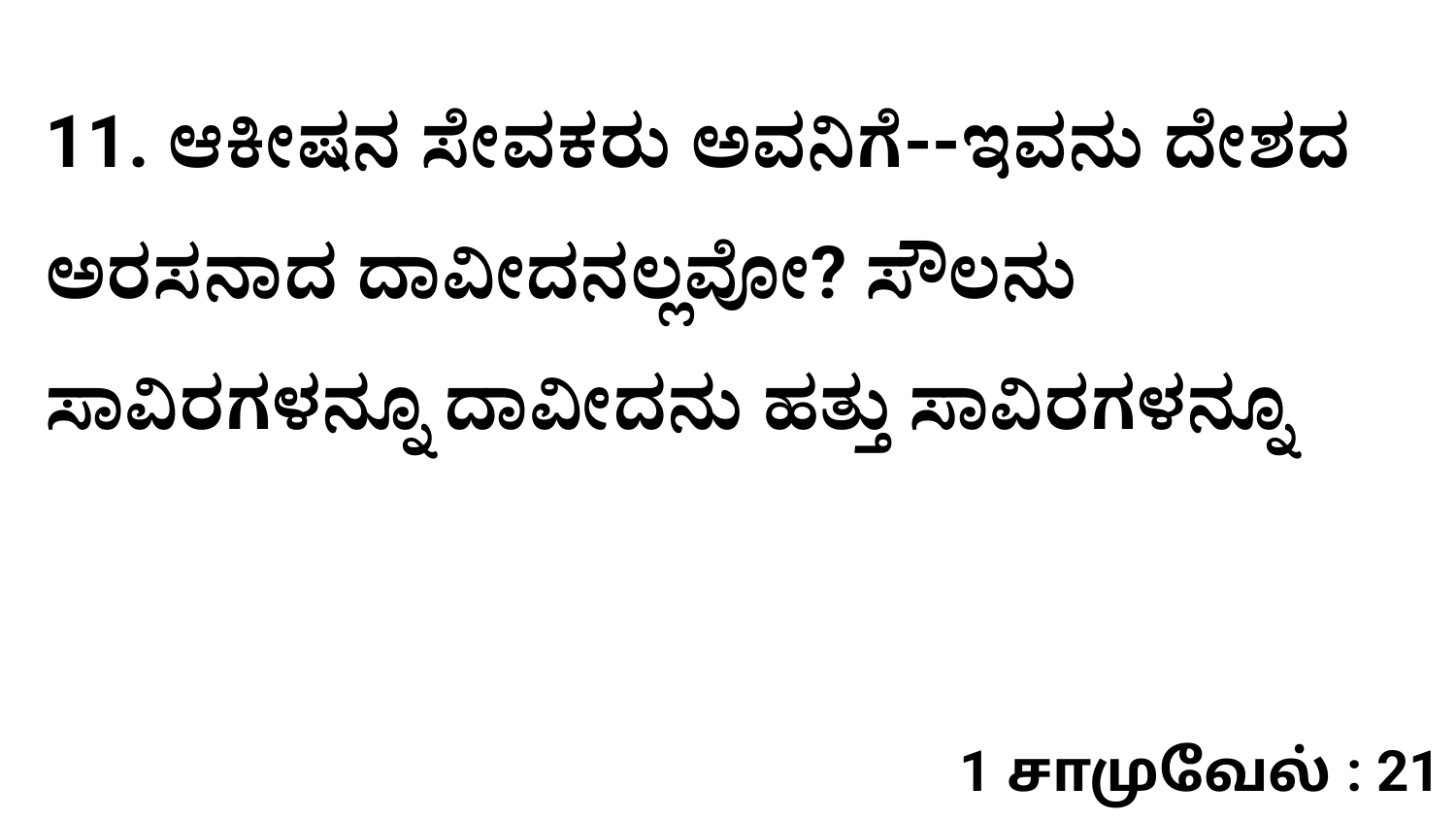

11. ಆಕೀಷನ ಸೇವಕರು ಅವನಿಗೆ--ಇವನು ದೇಶದ ಅರಸನಾದ ದಾವೀದನಲ್ಲವೋ? ಸೌಲನು ಸಾವಿರಗಳನ್ನೂ ದಾವೀದನು ಹತ್ತು ಸಾವಿರಗಳನ್ನೂ
1 சாமுவேல் : 21